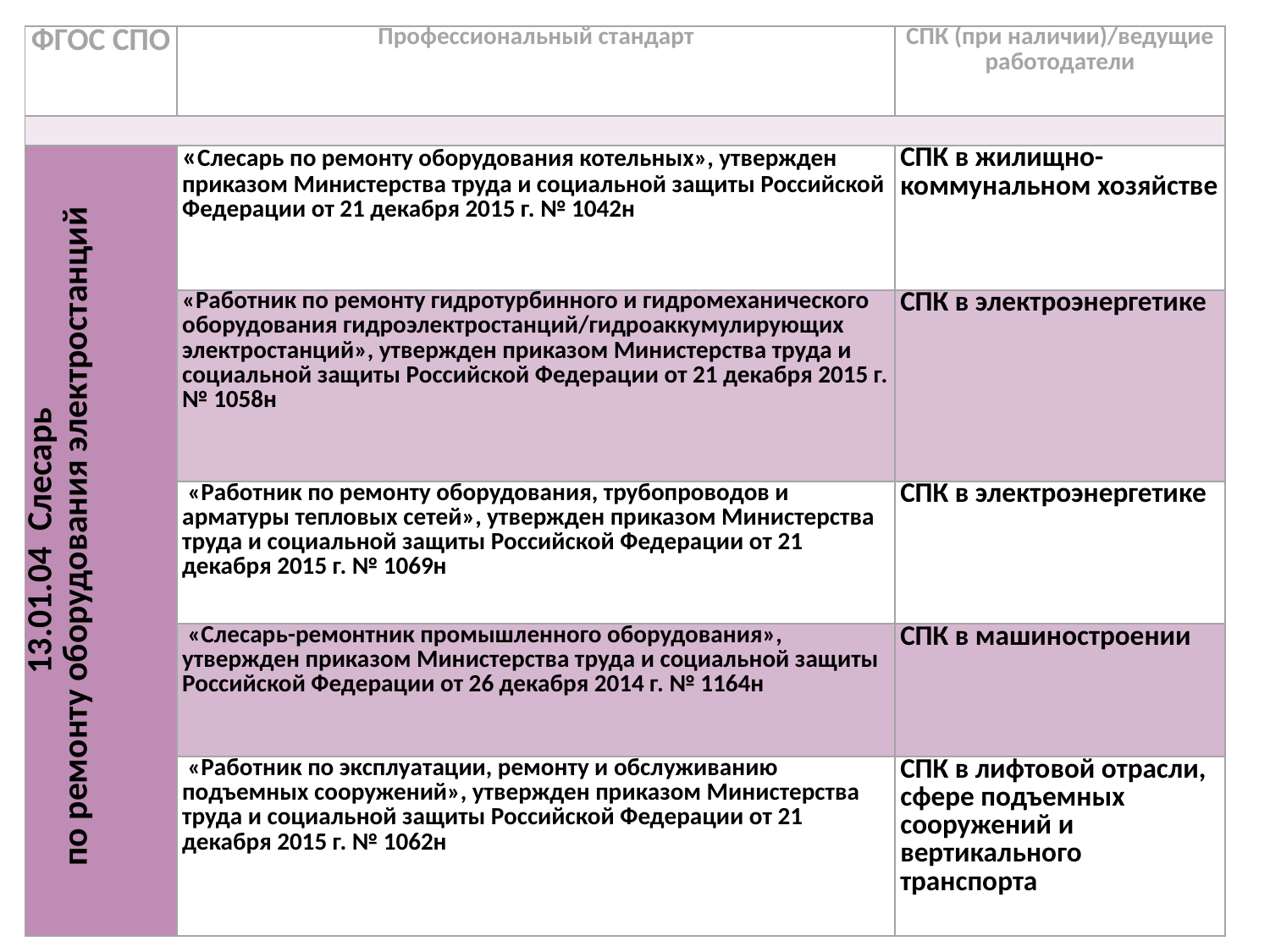

| ФГОС СПО | Профессиональный стандарт | СПК (при наличии)/ведущие работодатели |
| --- | --- | --- |
|  |  |  |
| 13.01.04 Слесарь по ремонту оборудования электростанций | «Слесарь по ремонту оборудования котельных», утвержден приказом Министерства труда и социальной защиты Российской Федерации от 21 декабря 2015 г. № 1042н | СПК в жилищно-коммунальном хозяйстве |
|  | «Работник по ремонту гидротурбинного и гидромеханического оборудования гидроэлектростанций/гидроаккумулирующих электростанций», утвержден приказом Министерства труда и социальной защиты Российской Федерации от 21 декабря 2015 г. № 1058н | СПК в электроэнергетике |
|  | «Работник по ремонту оборудования, трубопроводов и арматуры тепловых сетей», утвержден приказом Министерства труда и социальной защиты Российской Федерации от 21 декабря 2015 г. № 1069н | СПК в электроэнергетике |
|  | «Слесарь-ремонтник промышленного оборудования», утвержден приказом Министерства труда и социальной защиты Российской Федерации от 26 декабря 2014 г. № 1164н | СПК в машиностроении |
|  | «Работник по эксплуатации, ремонту и обслуживанию подъемных сооружений», утвержден приказом Министерства труда и социальной защиты Российской Федерации от 21 декабря 2015 г. № 1062н | СПК в лифтовой отрасли, сфере подъемных сооружений и вертикального транспорта |